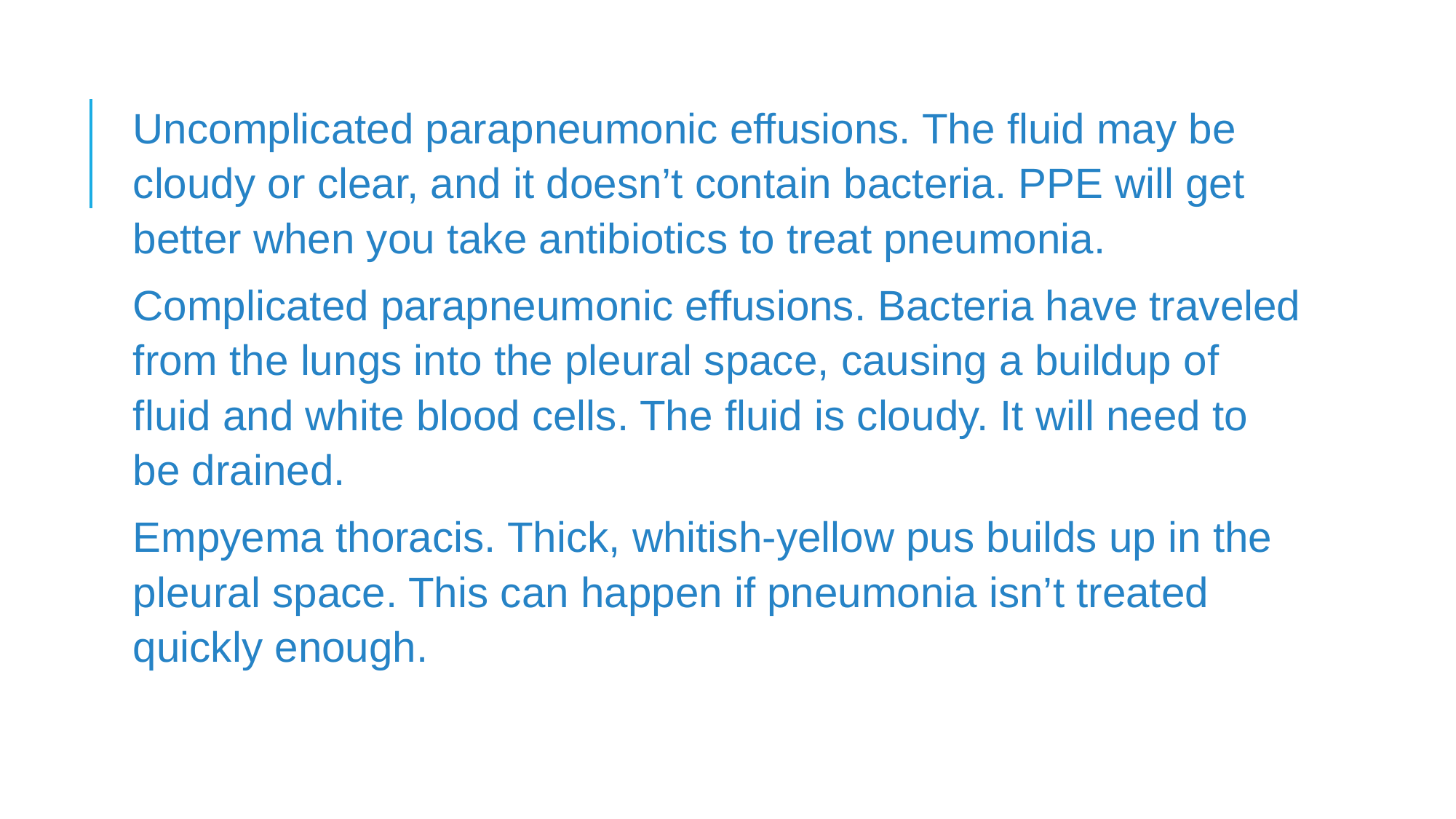

Uncomplicated parapneumonic effusions. The fluid may be cloudy or clear, and it doesn’t contain bacteria. PPE will get better when you take antibiotics to treat pneumonia.
Complicated parapneumonic effusions. Bacteria have traveled from the lungs into the pleural space, causing a buildup of fluid and white blood cells. The fluid is cloudy. It will need to be drained.
Empyema thoracis. Thick, whitish-yellow pus builds up in the pleural space. This can happen if pneumonia isn’t treated quickly enough.